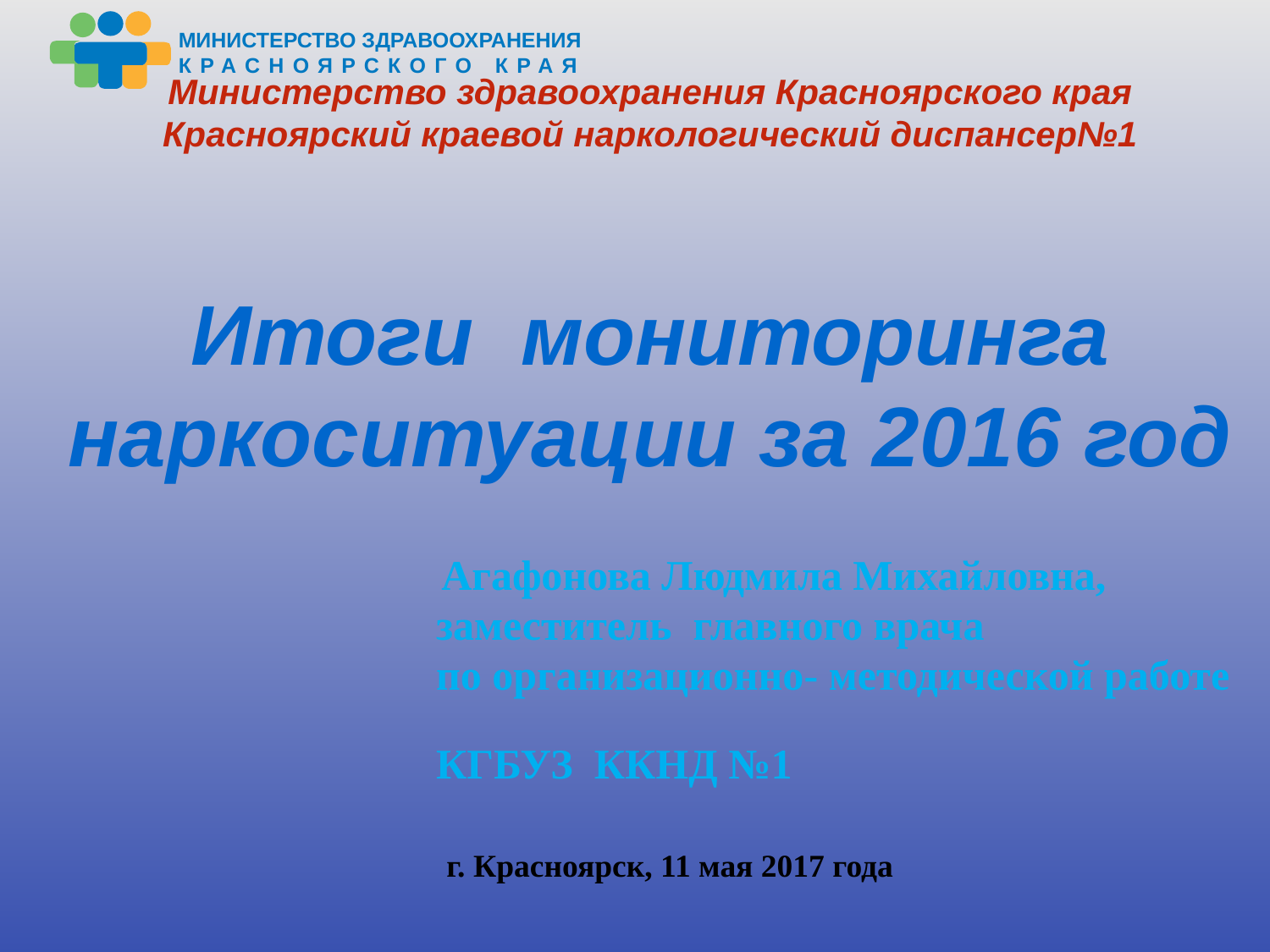

# Министерство здравоохранения Красноярского края Красноярский краевой наркологический диспансер№1 Итоги  мониторинга наркоситуации за 2016 год
                            Агафонова Людмила Михайловна,
                                заместитель  главного врача
                                по организационно- методической работе
                                КГБУЗ  ККНД №1

г. Красноярск, 11 мая 2017 года